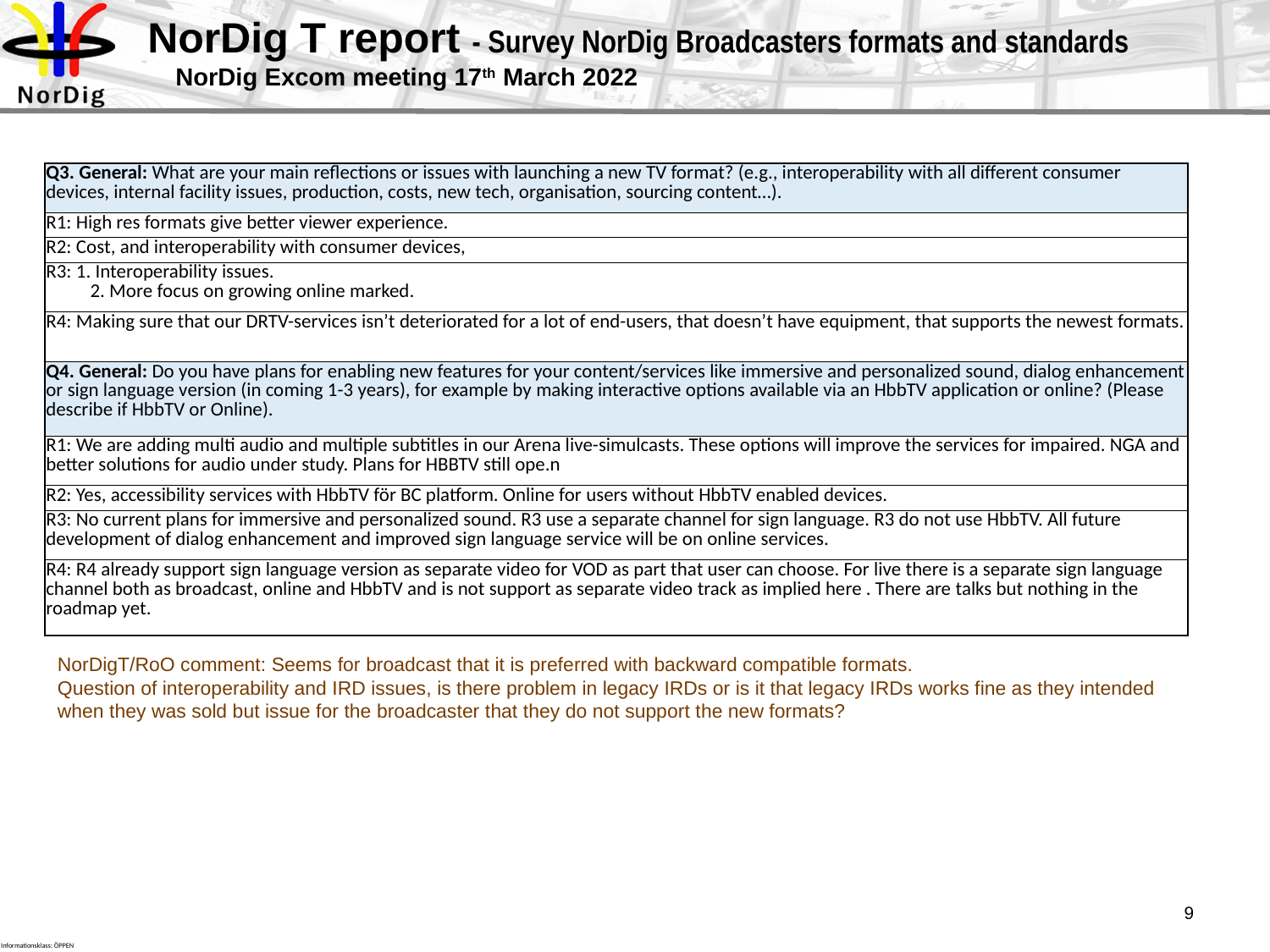

# NorDig T report - Survey NorDig Broadcasters formats and standards NorDig Excom meeting 17th March 2022
| Q3. General: What are your main reflections or issues with launching a new TV format? (e.g., interoperability with all different consumer devices, internal facility issues, production, costs, new tech, organisation, sourcing content…). |
| --- |
| R1: High res formats give better viewer experience. |
| R2: Cost, and interoperability with consumer devices, |
| R3: 1. Interoperability issues. 2. More focus on growing online marked. |
| R4: Making sure that our DRTV-services isn’t deteriorated for a lot of end-users, that doesn’t have equipment, that supports the newest formats. |
| Q4. General: Do you have plans for enabling new features for your content/services like immersive and personalized sound, dialog enhancement or sign language version (in coming 1-3 years), for example by making interactive options available via an HbbTV application or online? (Please describe if HbbTV or Online). |
| R1: We are adding multi audio and multiple subtitles in our Arena live-simulcasts. These options will improve the services for impaired. NGA and better solutions for audio under study. Plans for HBBTV still ope.n |
| R2: Yes, accessibility services with HbbTV för BC platform. Online for users without HbbTV enabled devices. |
| R3: No current plans for immersive and personalized sound. R3 use a separate channel for sign language. R3 do not use HbbTV. All future development of dialog enhancement and improved sign language service will be on online services. |
| R4: R4 already support sign language version as separate video for VOD as part that user can choose. For live there is a separate sign language channel both as broadcast, online and HbbTV and is not support as separate video track as implied here . There are talks but nothing in the roadmap yet. |
NorDigT/RoO comment: Seems for broadcast that it is preferred with backward compatible formats.
Question of interoperability and IRD issues, is there problem in legacy IRDs or is it that legacy IRDs works fine as they intended when they was sold but issue for the broadcaster that they do not support the new formats?
9